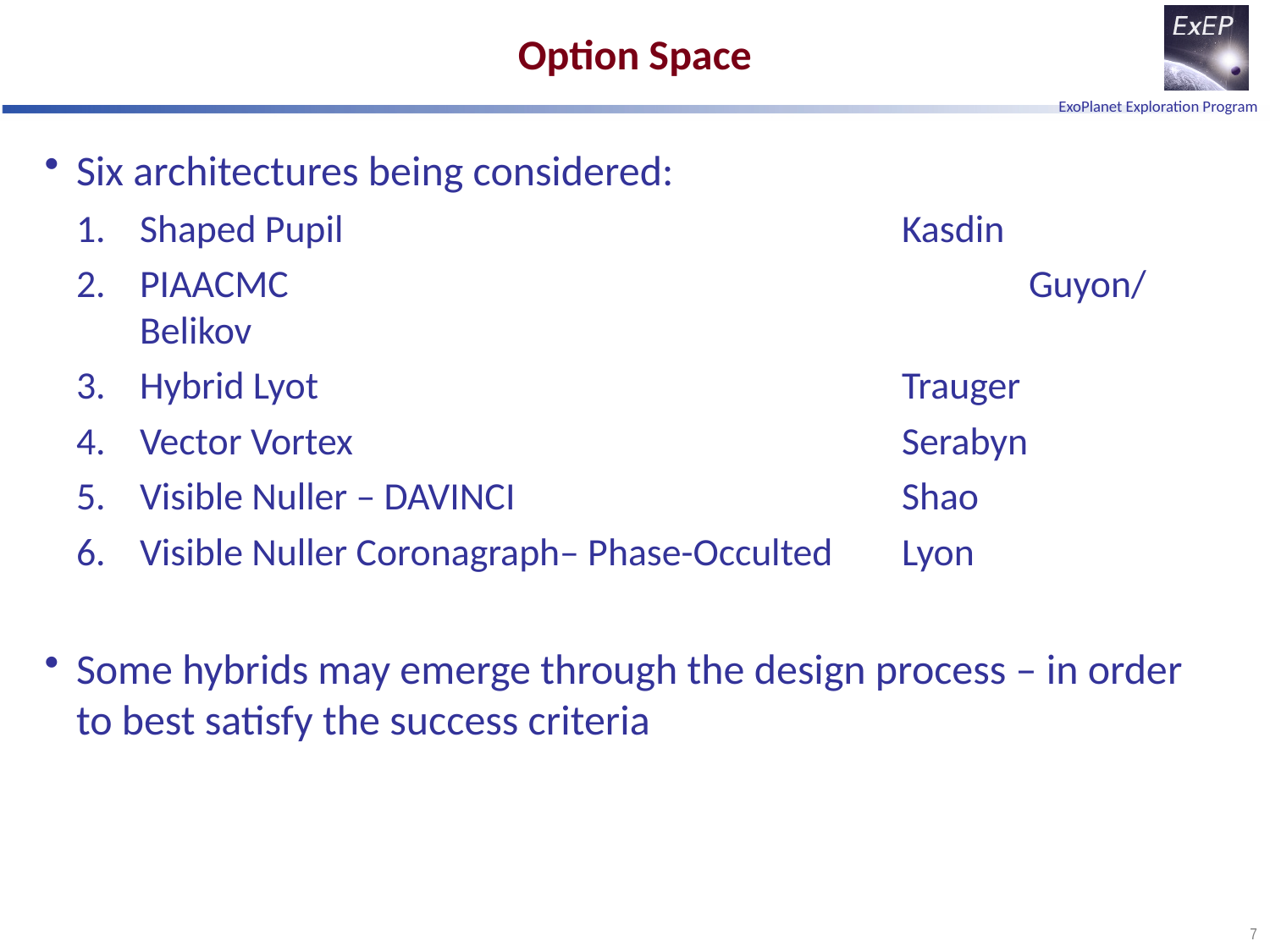

# Option Space
Six architectures being considered:
Shaped Pupil					Kasdin
PIAACMC						Guyon/Belikov
Hybrid Lyot					Trauger
Vector Vortex					Serabyn
Visible Nuller – DAVINCI				Shao
Visible Nuller Coronagraph– Phase-Occulted	Lyon

Some hybrids may emerge through the design process – in order to best satisfy the success criteria
7